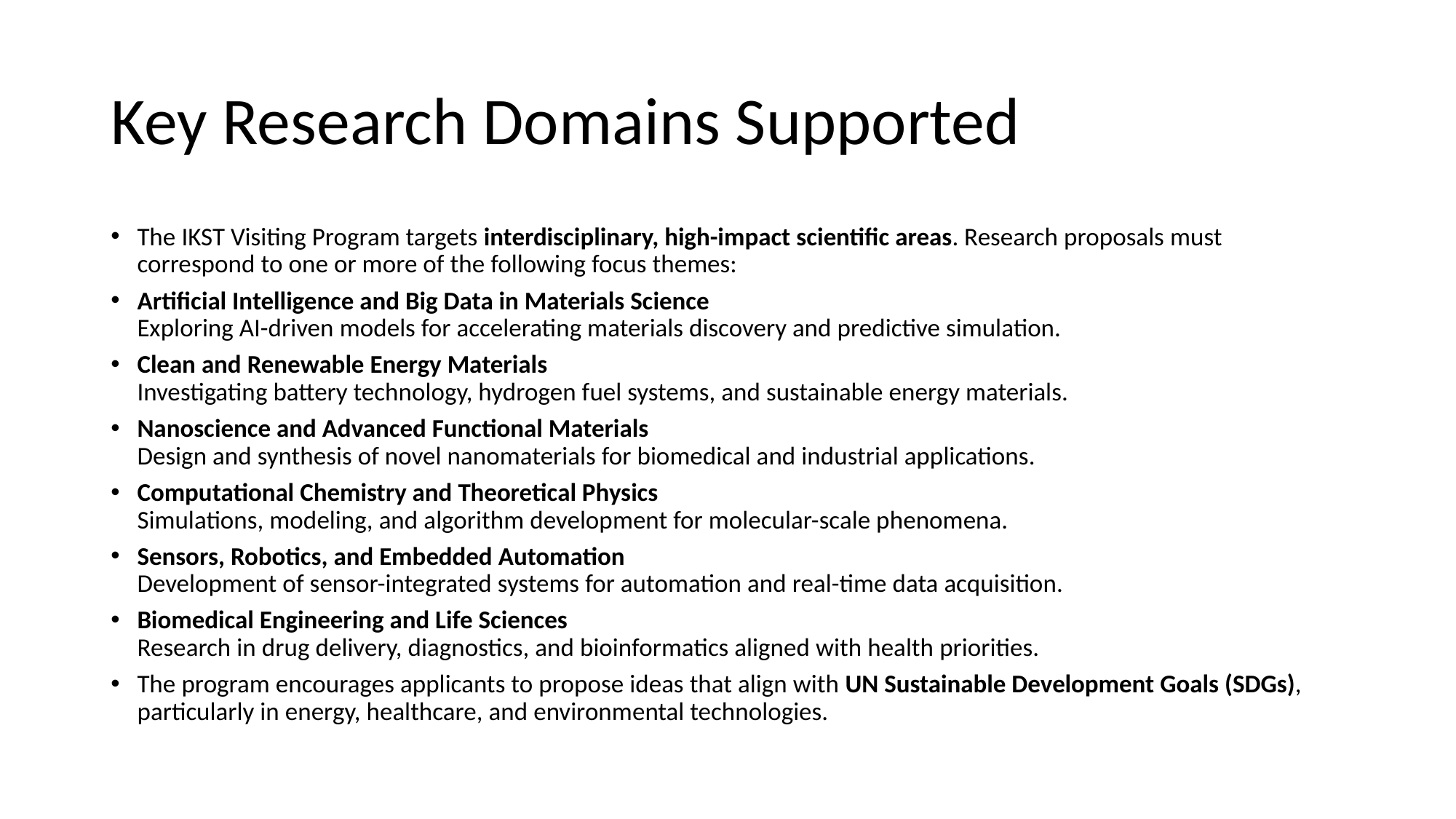

# Key Research Domains Supported
The IKST Visiting Program targets interdisciplinary, high-impact scientific areas. Research proposals must correspond to one or more of the following focus themes:
Artificial Intelligence and Big Data in Materials Science
Exploring AI-driven models for accelerating materials discovery and predictive simulation.
Clean and Renewable Energy Materials
Investigating battery technology, hydrogen fuel systems, and sustainable energy materials.
Nanoscience and Advanced Functional Materials
Design and synthesis of novel nanomaterials for biomedical and industrial applications.
Computational Chemistry and Theoretical Physics
Simulations, modeling, and algorithm development for molecular-scale phenomena.
Sensors, Robotics, and Embedded Automation
Development of sensor-integrated systems for automation and real-time data acquisition.
Biomedical Engineering and Life Sciences
Research in drug delivery, diagnostics, and bioinformatics aligned with health priorities.
The program encourages applicants to propose ideas that align with UN Sustainable Development Goals (SDGs), particularly in energy, healthcare, and environmental technologies.